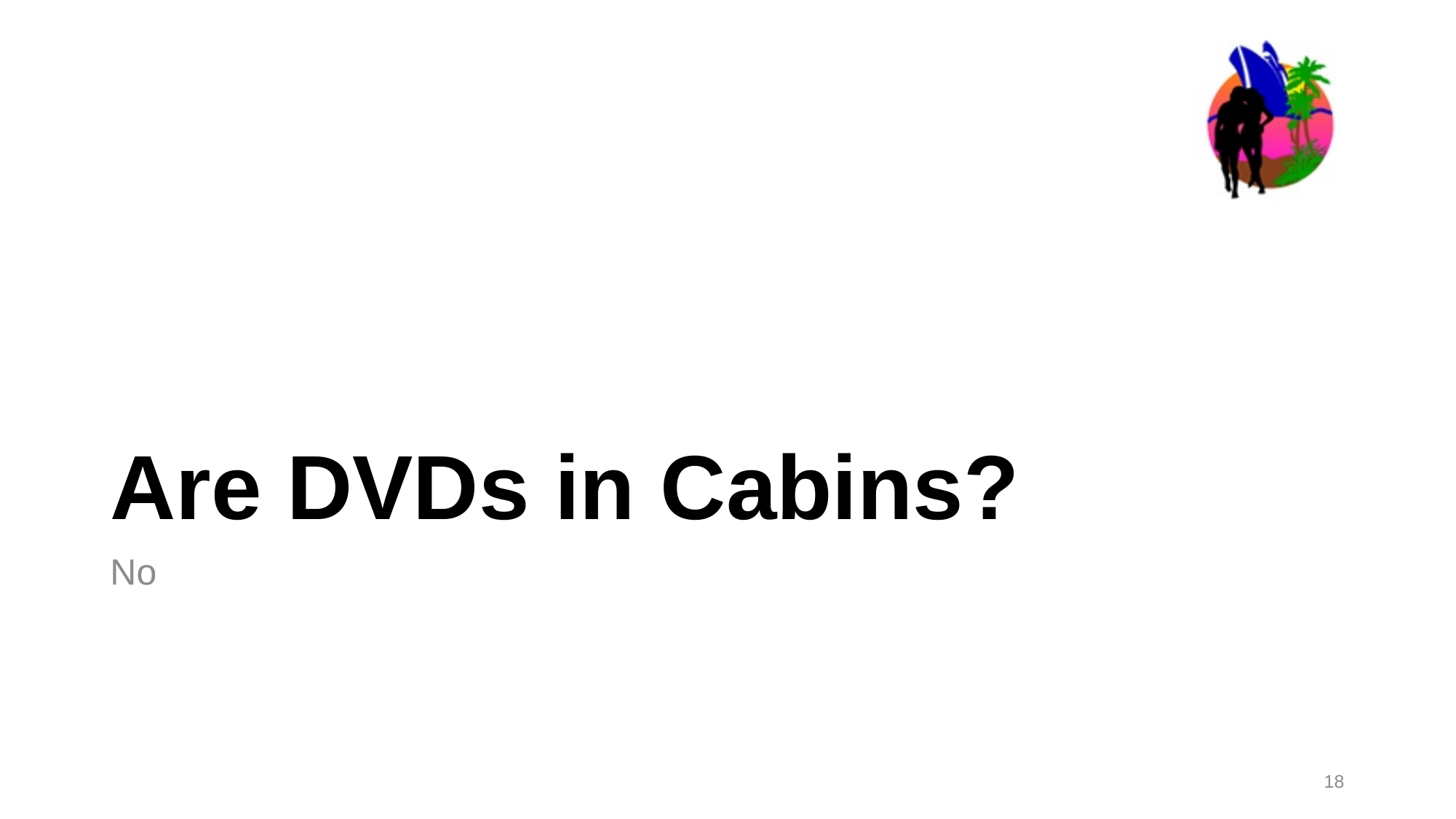

# Are DVDs in Cabins?
No
18